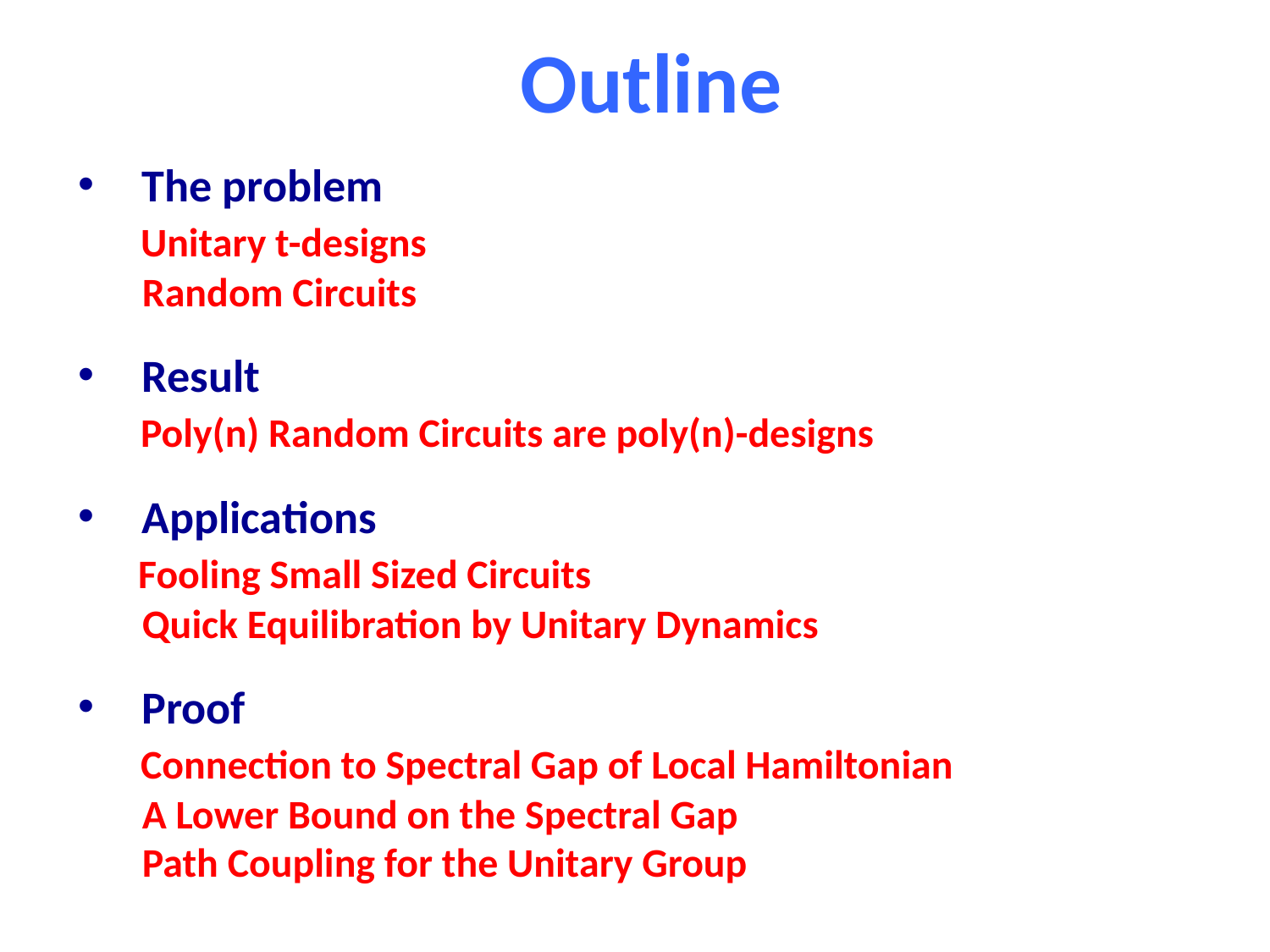

Outline
The problem
      Unitary t-designs
       Random Circuits

Result
      Poly(n) Random Circuits are poly(n)-designs

Applications
      Fooling Small Sized Circuits
       Quick Equilibration by Unitary Dynamics

Proof
      Connection to Spectral Gap of Local Hamiltonian
       A Lower Bound on the Spectral Gap
       Path Coupling for the Unitary Group